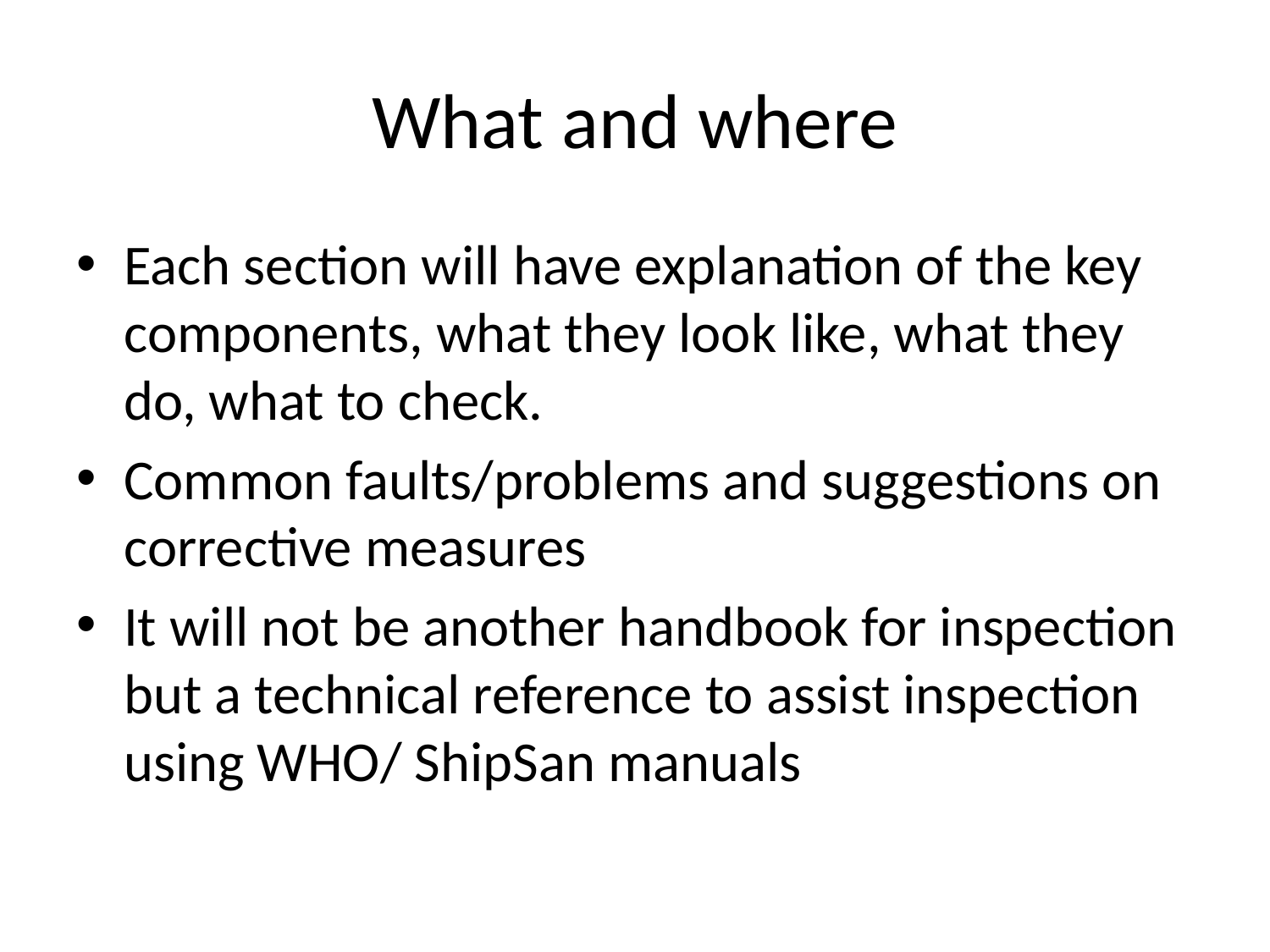

# What and where
Each section will have explanation of the key components, what they look like, what they do, what to check.
Common faults/problems and suggestions on corrective measures
It will not be another handbook for inspection but a technical reference to assist inspection using WHO/ ShipSan manuals